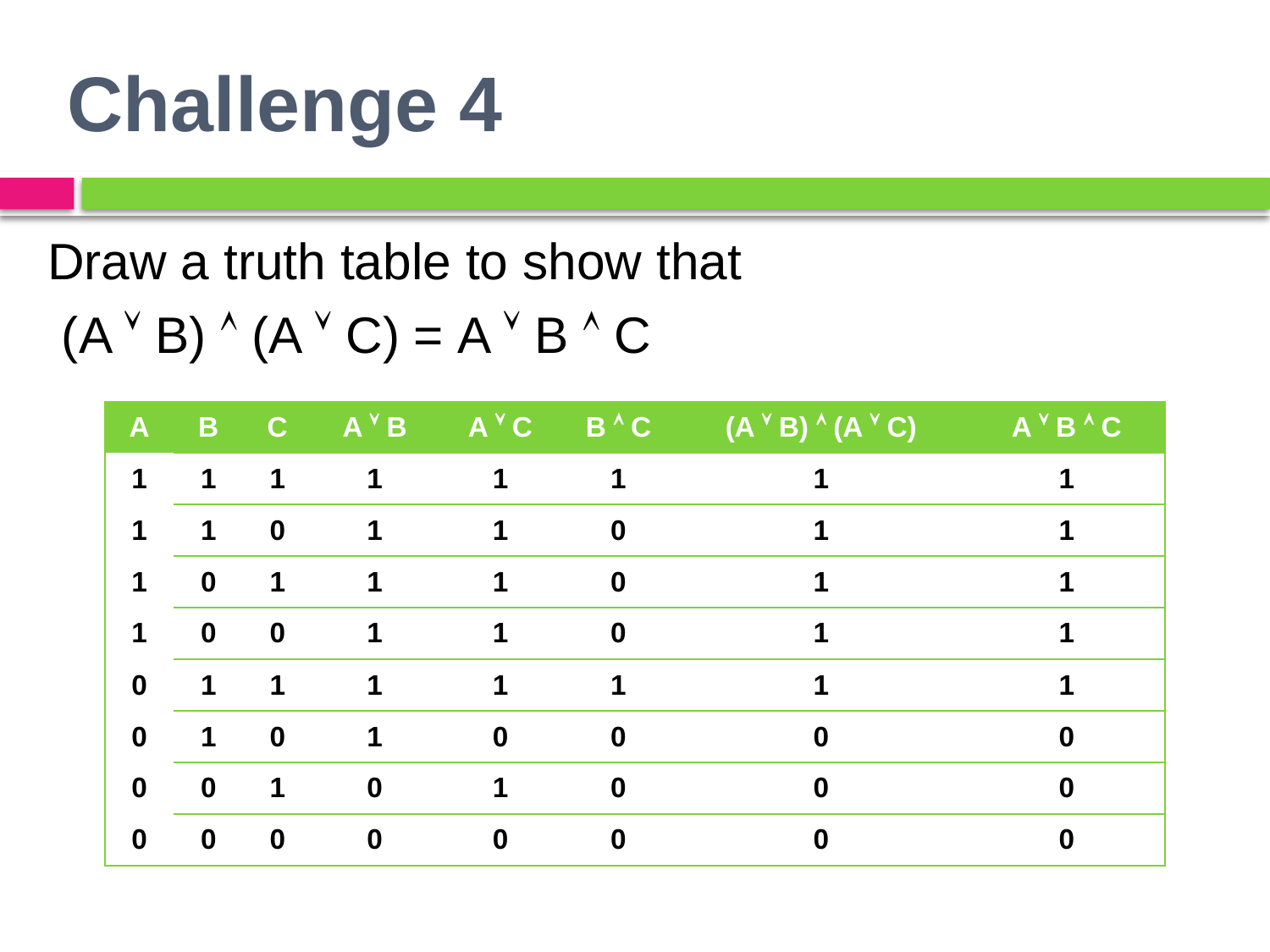

# Challenge 4
Draw a truth table to show that
 (A ∨ B) ∧ (A ∨ C) = A ∨ B ∧ C

| A | B | C | A ∨ B | A ∨ C | B ∧ C | (A ∨ B) ∧ (A ∨ C) | A ∨ B ∧ C |
| --- | --- | --- | --- | --- | --- | --- | --- |
| 1 | 1 | 1 | 1 | 1 | 1 | 1 | 1 |
| 1 | 1 | 0 | 1 | 1 | 0 | 1 | 1 |
| 1 | 0 | 1 | 1 | 1 | 0 | 1 | 1 |
| 1 | 0 | 0 | 1 | 1 | 0 | 1 | 1 |
| 0 | 1 | 1 | 1 | 1 | 1 | 1 | 1 |
| 0 | 1 | 0 | 1 | 0 | 0 | 0 | 0 |
| 0 | 0 | 1 | 0 | 1 | 0 | 0 | 0 |
| 0 | 0 | 0 | 0 | 0 | 0 | 0 | 0 |